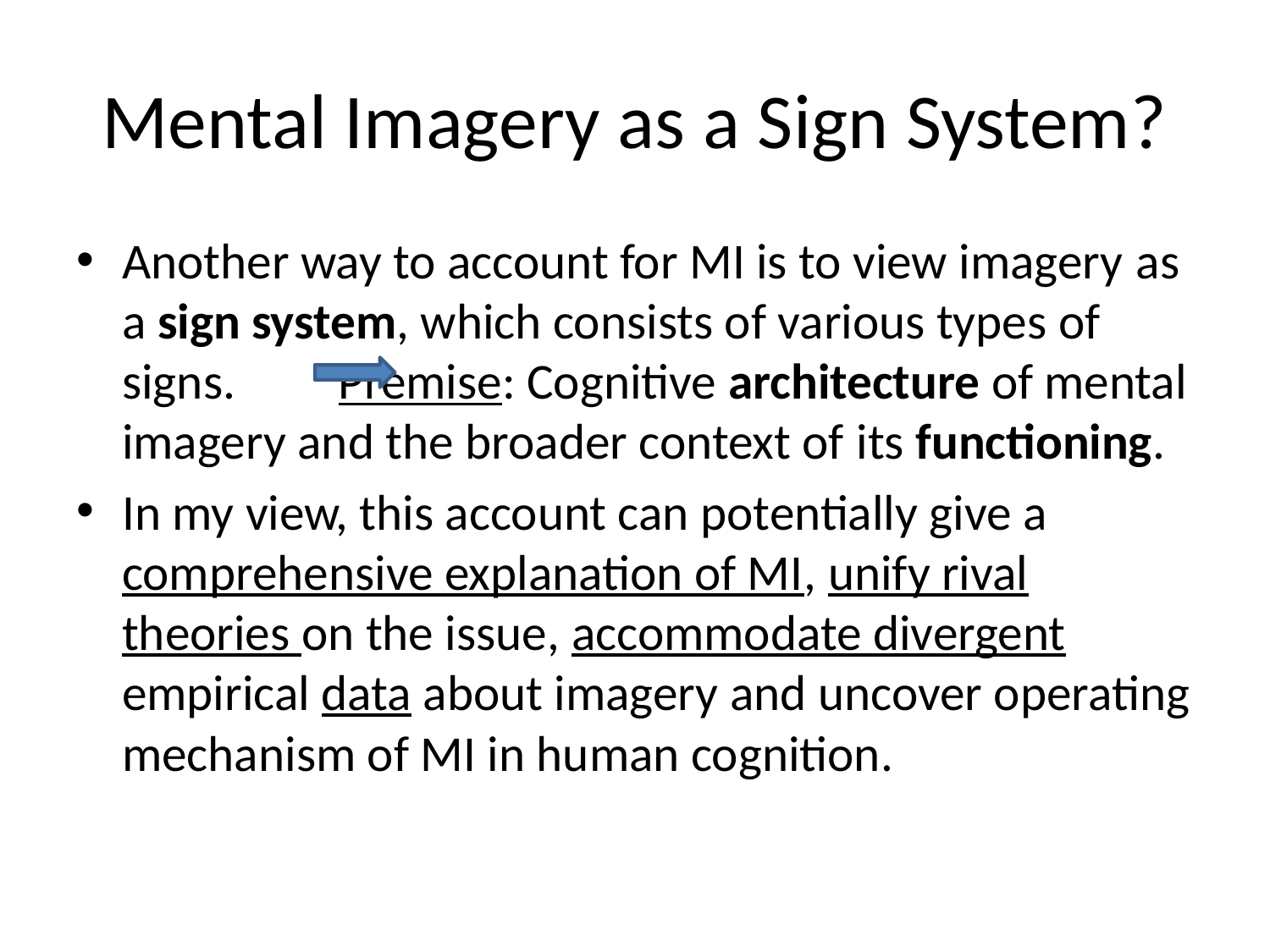

# Mental Imagery as a Sign System?
Another way to account for MI is to view imagery as a sign system, which consists of various types of signs.         Premise: Cognitive architecture of mental imagery and the broader context of its functioning.
In my view, this account can potentially give a comprehensive explanation of MI, unify rival theories on the issue, accommodate divergent empirical data about imagery and uncover operating mechanism of MI in human cognition.